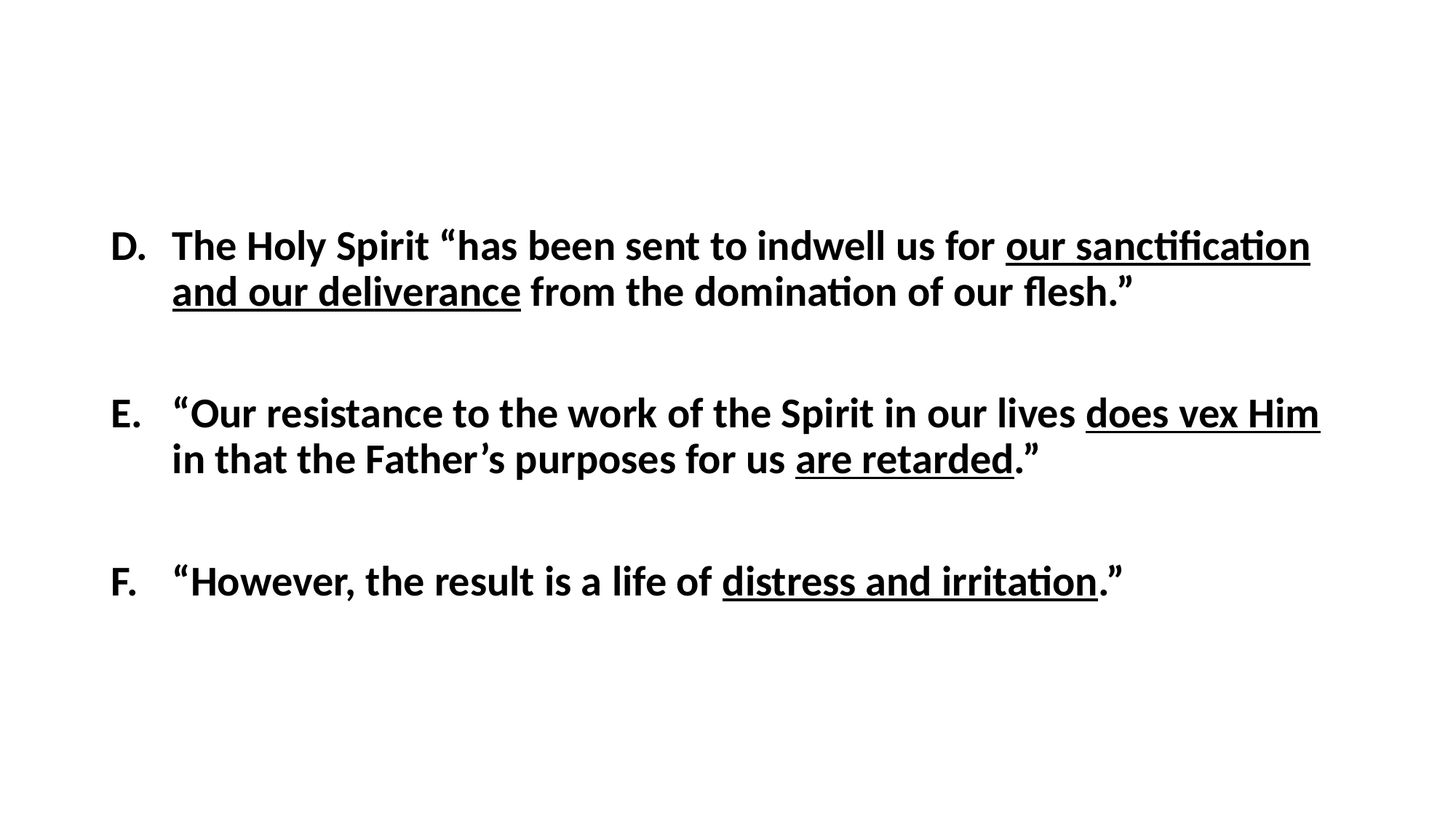

#
The Holy Spirit “has been sent to indwell us for our sanctification and our deliverance from the domination of our flesh.”

“Our resistance to the work of the Spirit in our lives does vex Him in that the Father’s purposes for us are retarded.”

“However, the result is a life of distress and irritation.”